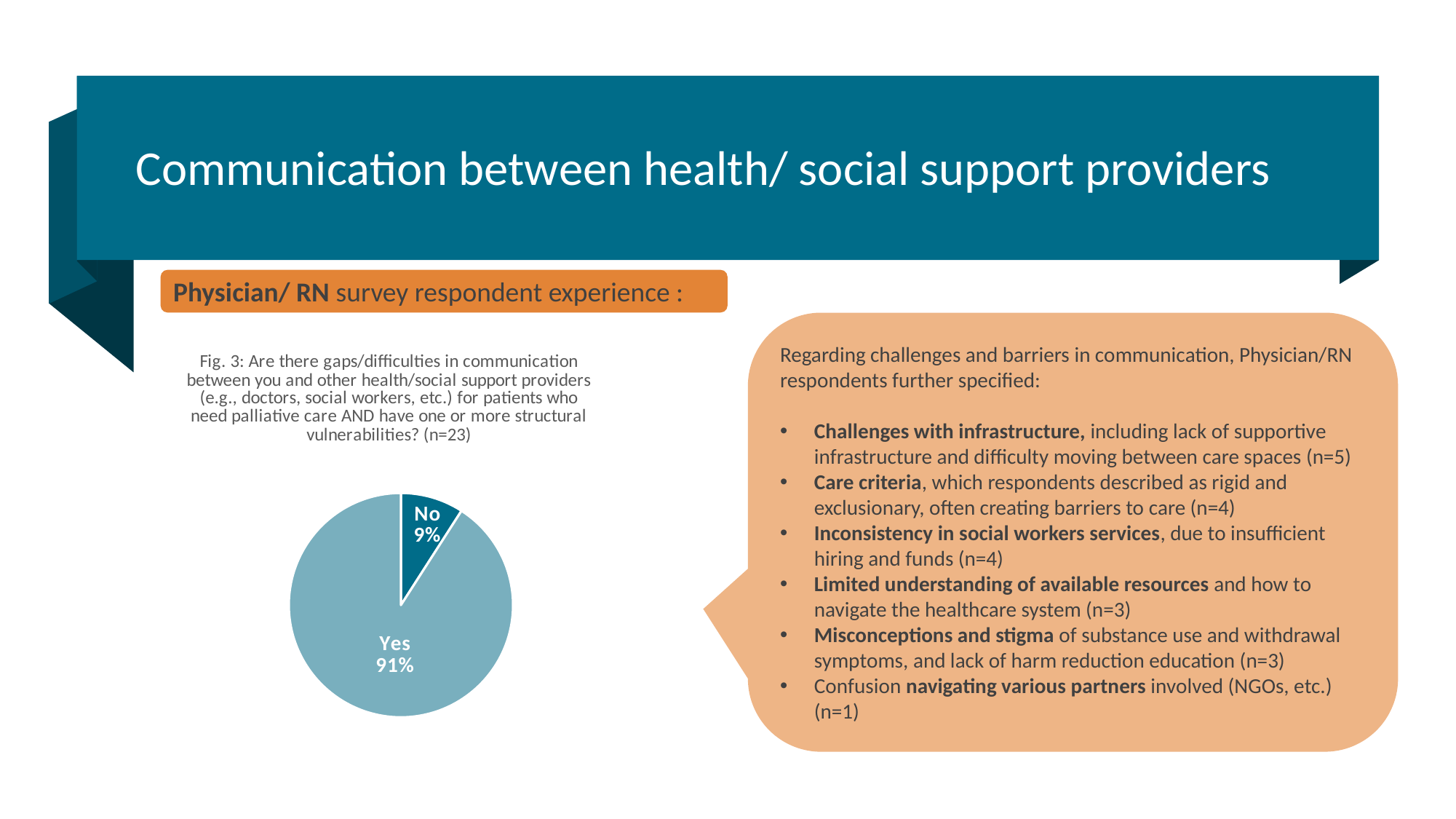

# Communication between health/ social support providers
Physician/ RN survey respondent experience :
Regarding challenges and barriers in communication, Physician/RN respondents further specified:

Challenges with infrastructure, including lack of supportive infrastructure and difficulty moving between care spaces (n=5)
Care criteria, which respondents described as rigid and exclusionary, often creating barriers to care (n=4)
Inconsistency in social workers services, due to insufficient hiring and funds (n=4)
Limited understanding of available resources and how to navigate the healthcare system (n=3)
Misconceptions and stigma of substance use and withdrawal symptoms, and lack of harm reduction education (n=3)
Confusion navigating various partners involved (NGOs, etc.) (n=1)

### Chart: Fig. 3: Are there gaps/difficulties in communication between you and other health/social support providers (e.g., doctors, social workers, etc.) for patients who need palliative care AND have one or more structural vulnerabilities? (n=23)

| Category | Count |
|---|---|
| No | 2.0 |
| Yes | 20.0 |